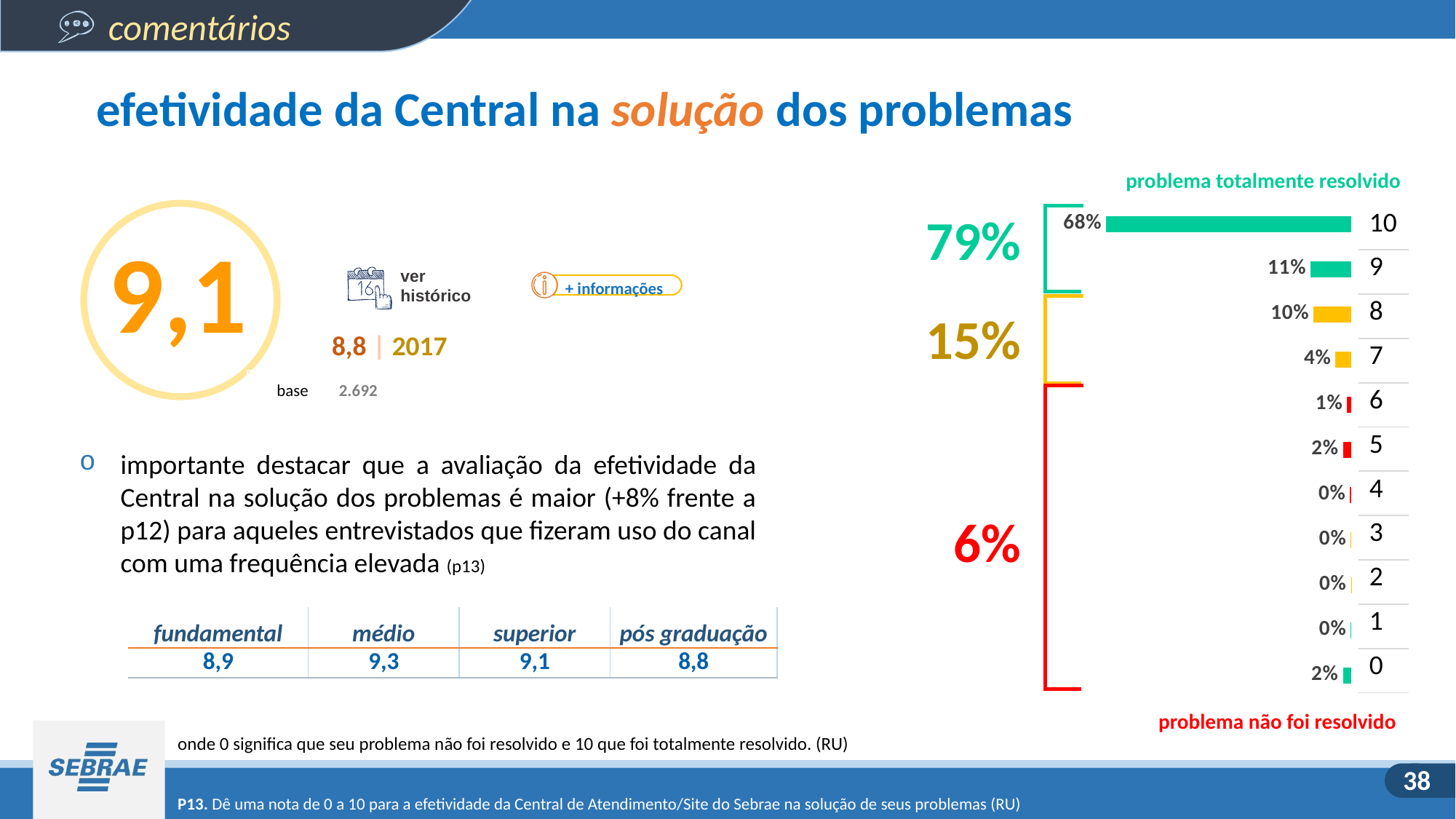

efetividade da Central na solução dos problemas
problema totalmente resolvido

### Chart

| Category | Série 1 |
|---|---|
| 0 | 0.02299167669477654 |
| 1 | 0.0011997629430576672 |
| 2 | 0.000752359890514519 |
| 3 | 0.0013032322677829229 |
| 4 | 0.00315011132166609 |
| 5 | 0.022644198591505425 |
| 6 | 0.011598503424865878 |
| 7 | 0.043257916038111584 |
| 8 | 0.10391114882355469 |
| 9 | 0.11218367342505382 |
| 10 | 0.6770074165791038 |
79%

| 10 |
| --- |
| 9 |
| 8 |
| 7 |
| 6 |
| 5 |
| 4 |
| 3 |
| 2 |
| 1 |
| 0 |
9,1
ver histórico

+ informações

15%
8,8 | 2017
| base | 2.692 |
| --- | --- |

importante destacar que a avaliação da efetividade da Central na solução dos problemas é maior (+8% frente a p12) para aqueles entrevistados que fizeram uso do canal com uma frequência elevada (p13)
6%
| fundamental | médio | superior | pós graduação |
| --- | --- | --- | --- |
| 8,9 | 9,3 | 9,1 | 8,8 |
problema não foi resolvido
onde 0 significa que seu problema não foi resolvido e 10 que foi totalmente resolvido. (RU)
P13. Dê uma nota de 0 a 10 para a efetividade da Central de Atendimento/Site do Sebrae na solução de seus problemas (RU)